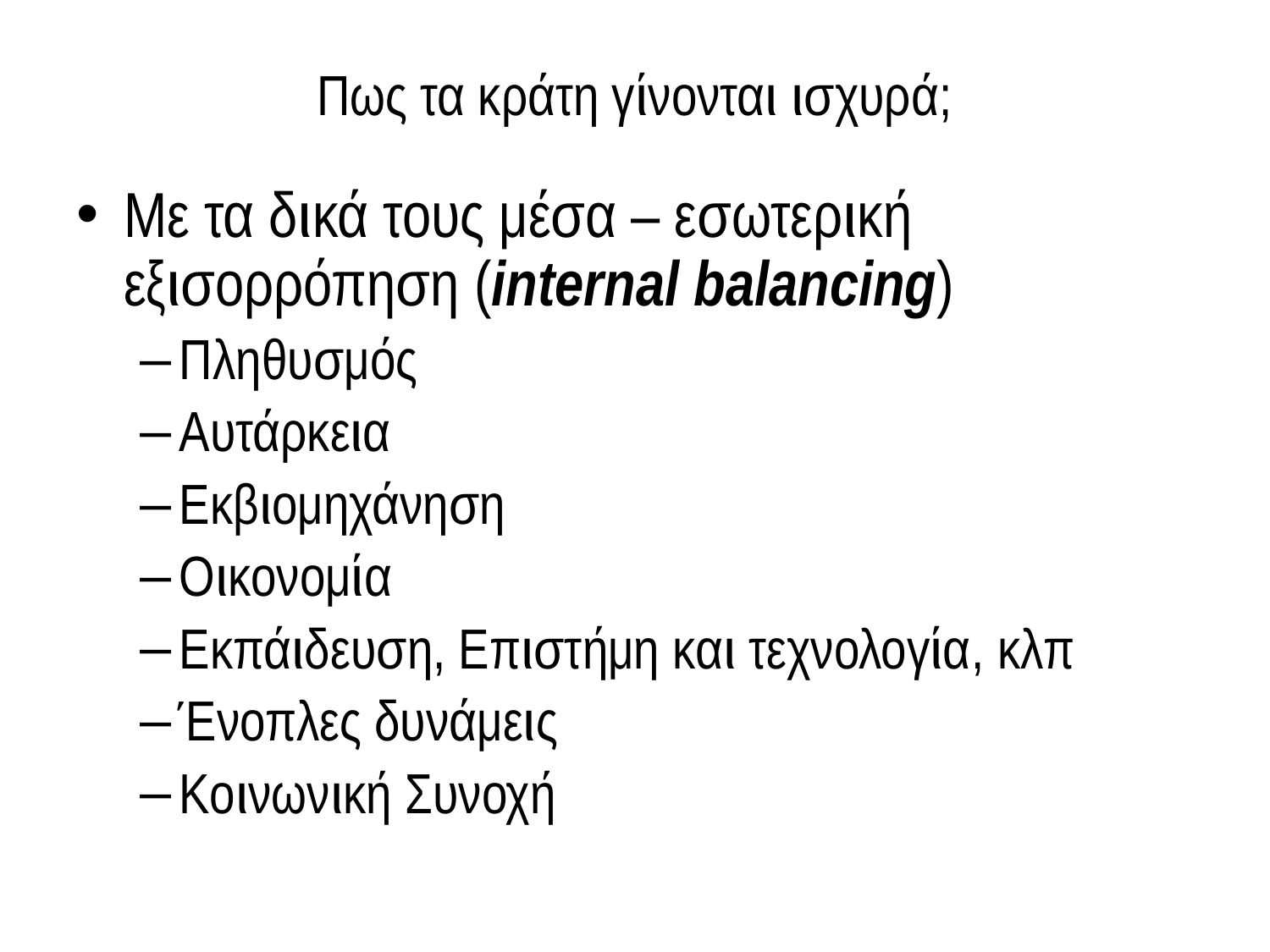

# Πως τα κράτη γίνονται ισχυρά;
Με τα δικά τους μέσα – εσωτερική εξισορρόπηση (internal balancing)
Πληθυσμός
Αυτάρκεια
Εκβιομηχάνηση
Οικονομία
Εκπάιδευση, Επιστήμη και τεχνολογία, κλπ
Ένοπλες δυνάμεις
Κοινωνική Συνοχή